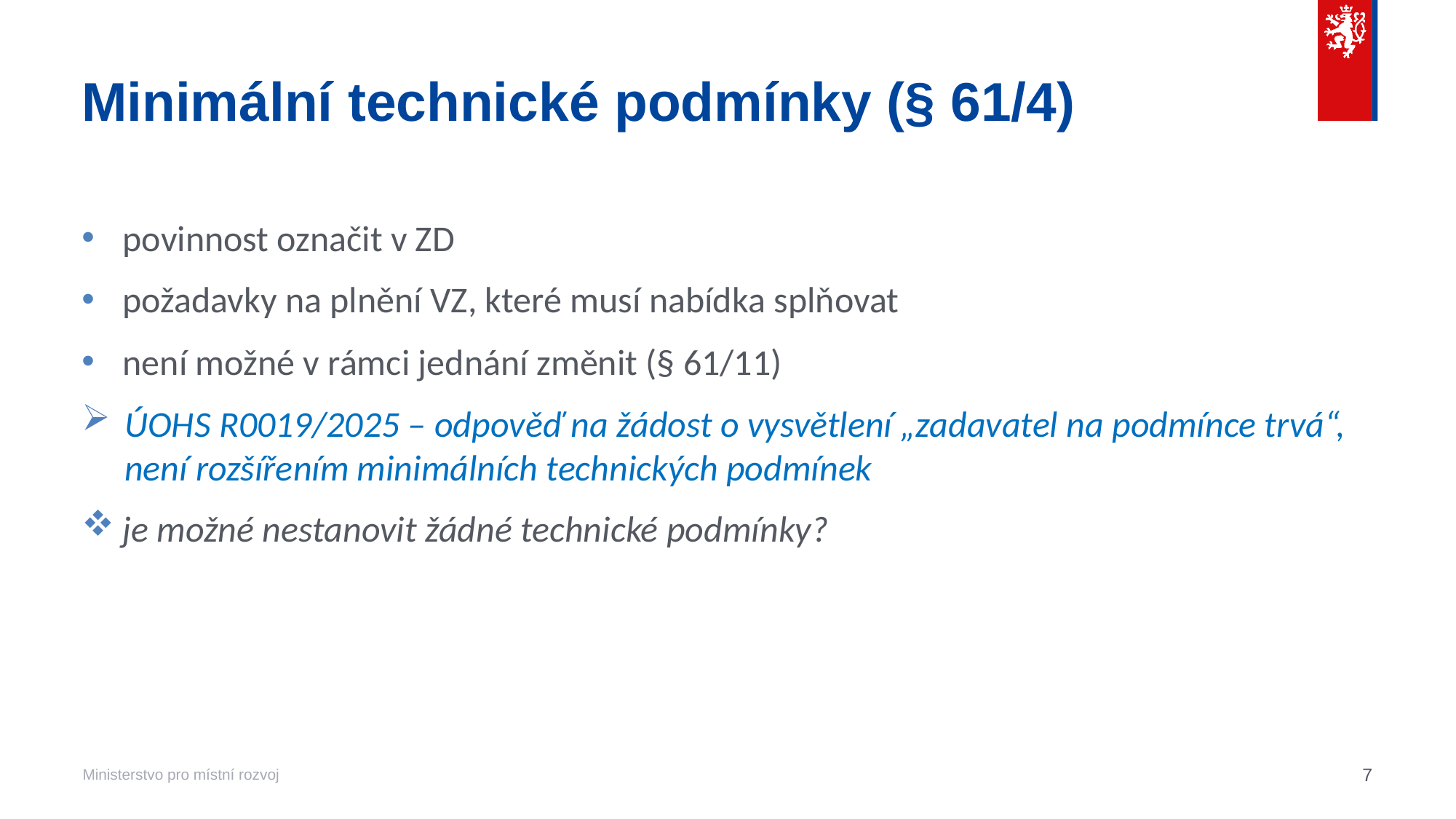

# Minimální technické podmínky (§ 61/4)

povinnost označit v ZD
požadavky na plnění VZ, které musí nabídka splňovat
není možné v rámci jednání změnit (§ 61/11)
ÚOHS R0019/2025 – odpověď na žádost o vysvětlení „zadavatel na podmínce trvá“, není rozšířením minimálních technických podmínek
je možné nestanovit žádné technické podmínky?

7